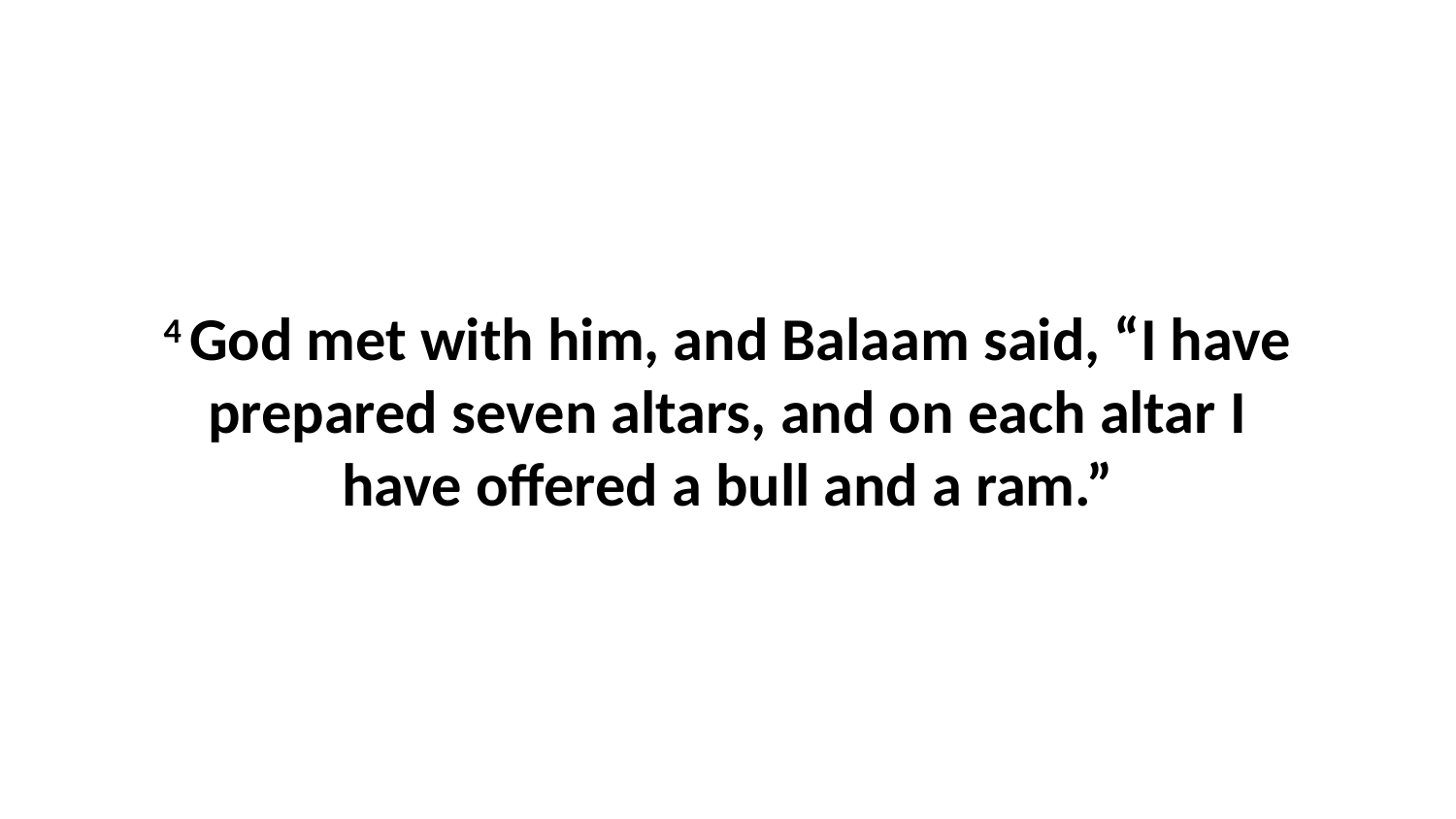

4 God met with him, and Balaam said, “I have prepared seven altars, and on each altar I have offered a bull and a ram.”